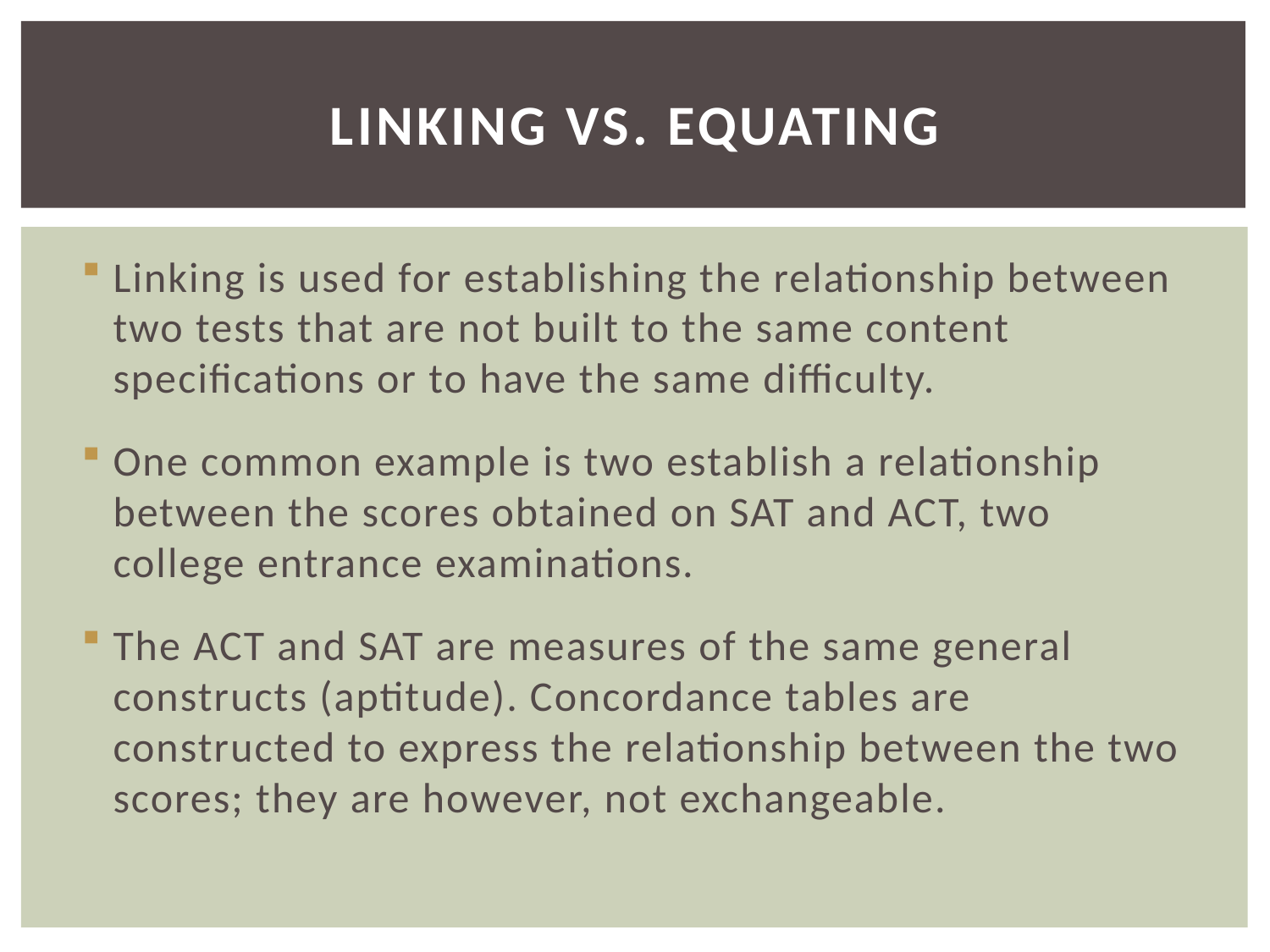

# LINKING vs. Equating
Linking is used for establishing the relationship between two tests that are not built to the same content specifications or to have the same difficulty.
One common example is two establish a relationship between the scores obtained on SAT and ACT, two college entrance examinations.
The ACT and SAT are measures of the same general constructs (aptitude). Concordance tables are constructed to express the relationship between the two scores; they are however, not exchangeable.